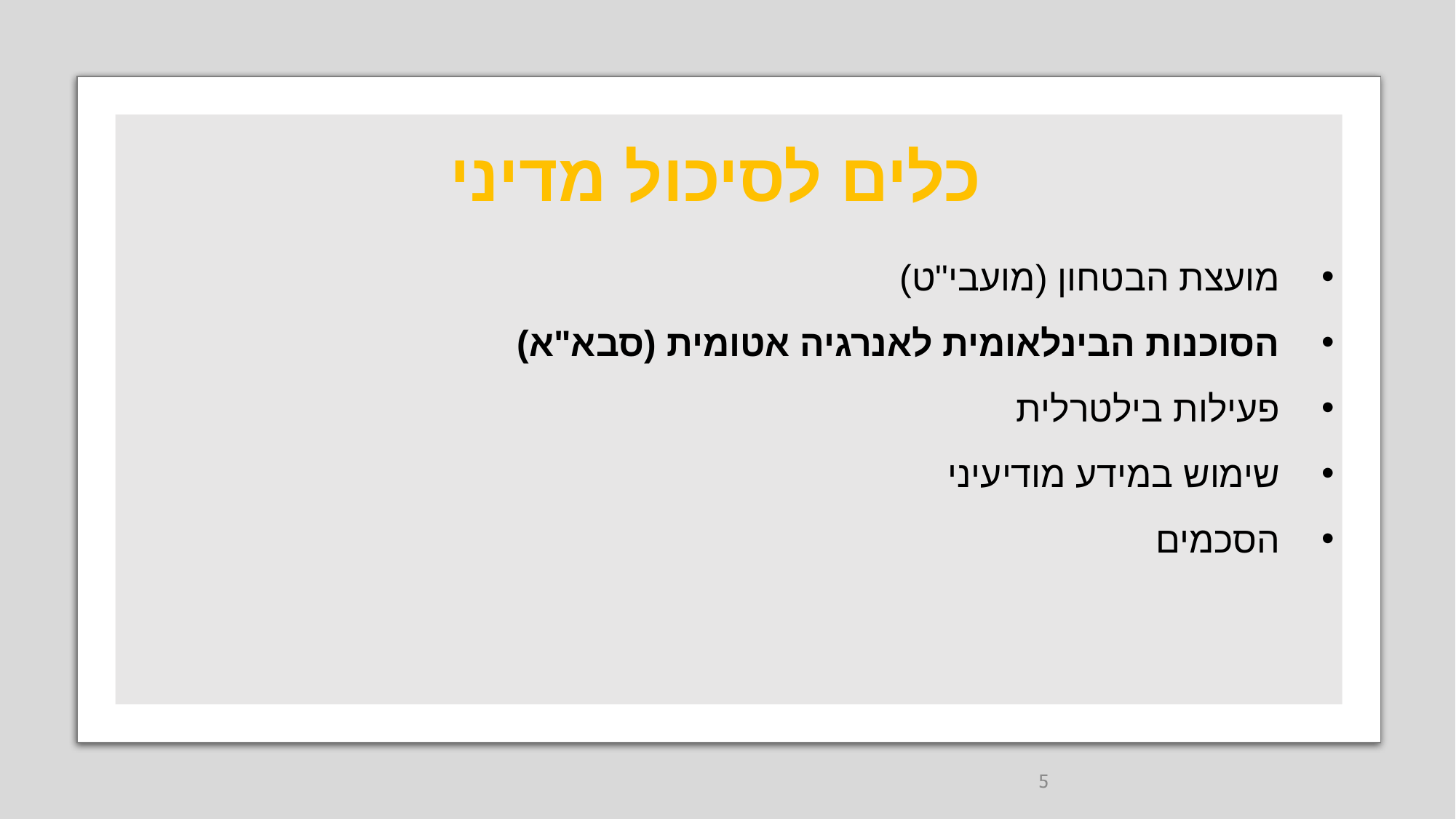

# כלים לסיכול מדיני
מועצת הבטחון (מועבי"ט)
הסוכנות הבינלאומית לאנרגיה אטומית (סבא"א)
פעילות בילטרלית
שימוש במידע מודיעיני
הסכמים
5